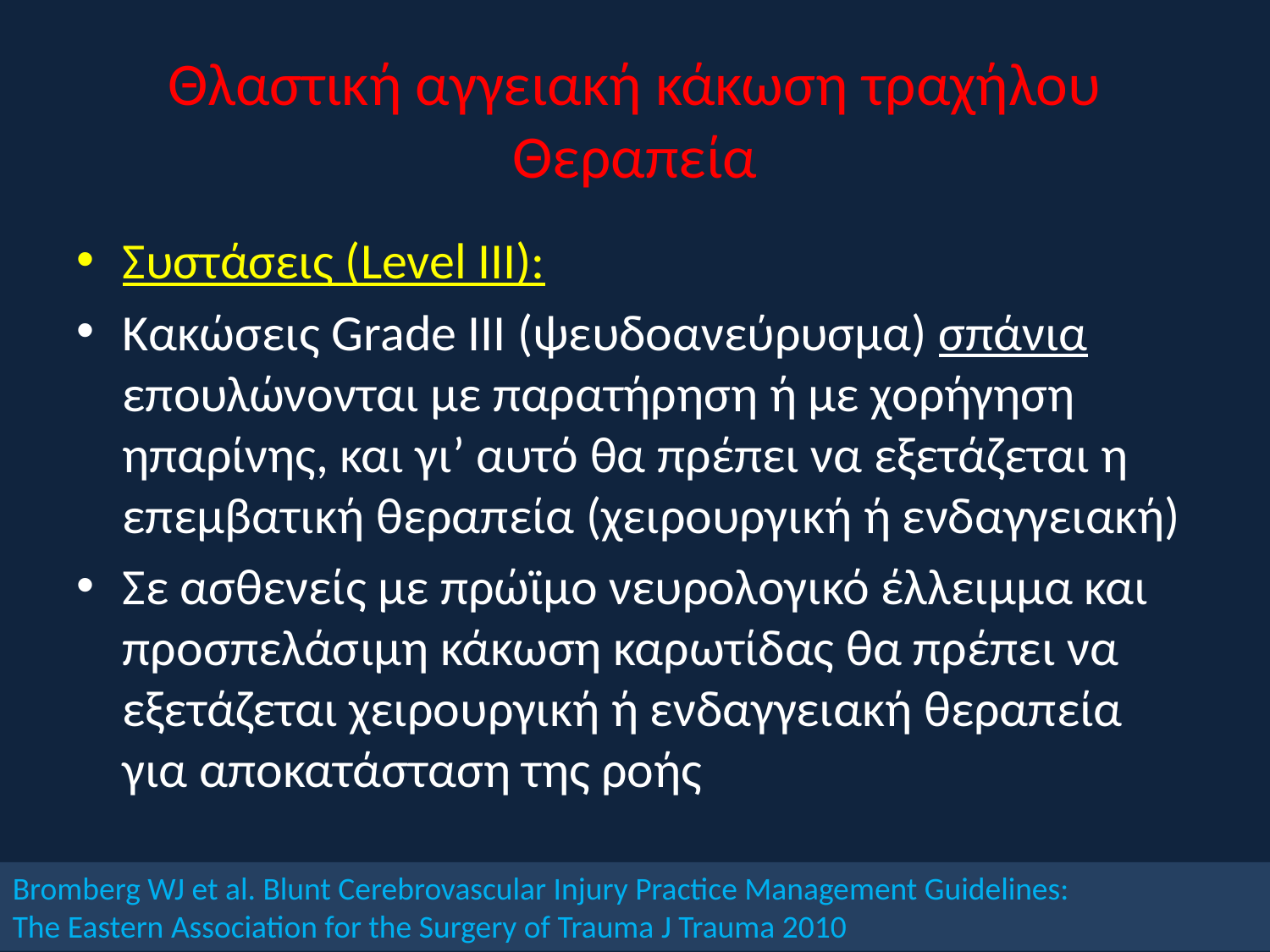

# Θλαστική αγγειακή κάκωση τραχήλου Θεραπεία
Συστάσεις (Level III):
Κακώσεις Grade III (ψευδοανεύρυσμα) σπάνια επουλώνονται με παρατήρηση ή με χορήγηση ηπαρίνης, και γι’ αυτό θα πρέπει να εξετάζεται η επεμβατική θεραπεία (χειρουργική ή ενδαγγειακή)
Σε ασθενείς με πρώϊμο νευρολογικό έλλειμμα και προσπελάσιμη κάκωση καρωτίδας θα πρέπει να εξετάζεται χειρουργική ή ενδαγγειακή θεραπεία για αποκατάσταση της ροής
Bromberg WJ et al. Blunt Cerebrovascular Injury Practice Management Guidelines:
The Eastern Association for the Surgery of Trauma J Trauma 2010